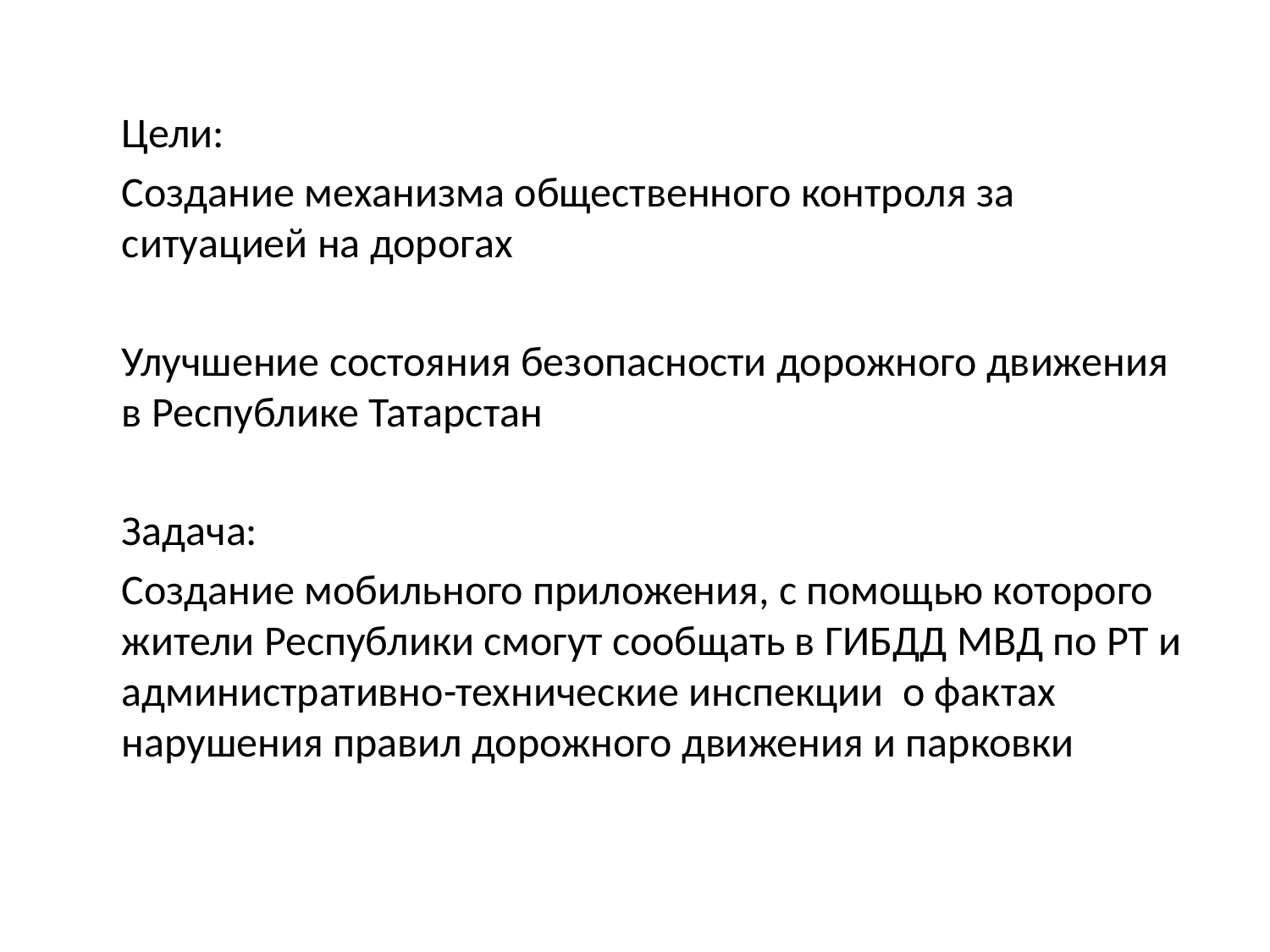

Цели:
Создание механизма общественного контроля за ситуацией на дорогах

Улучшение состояния безопасности дорожного движения в Республике Татарстан

Задача:
Создание мобильного приложения, с помощью которого жители Республики смогут сообщать в ГИБДД МВД по РТ и административно-технические инспекции  о фактах нарушения правил дорожного движения и парковки